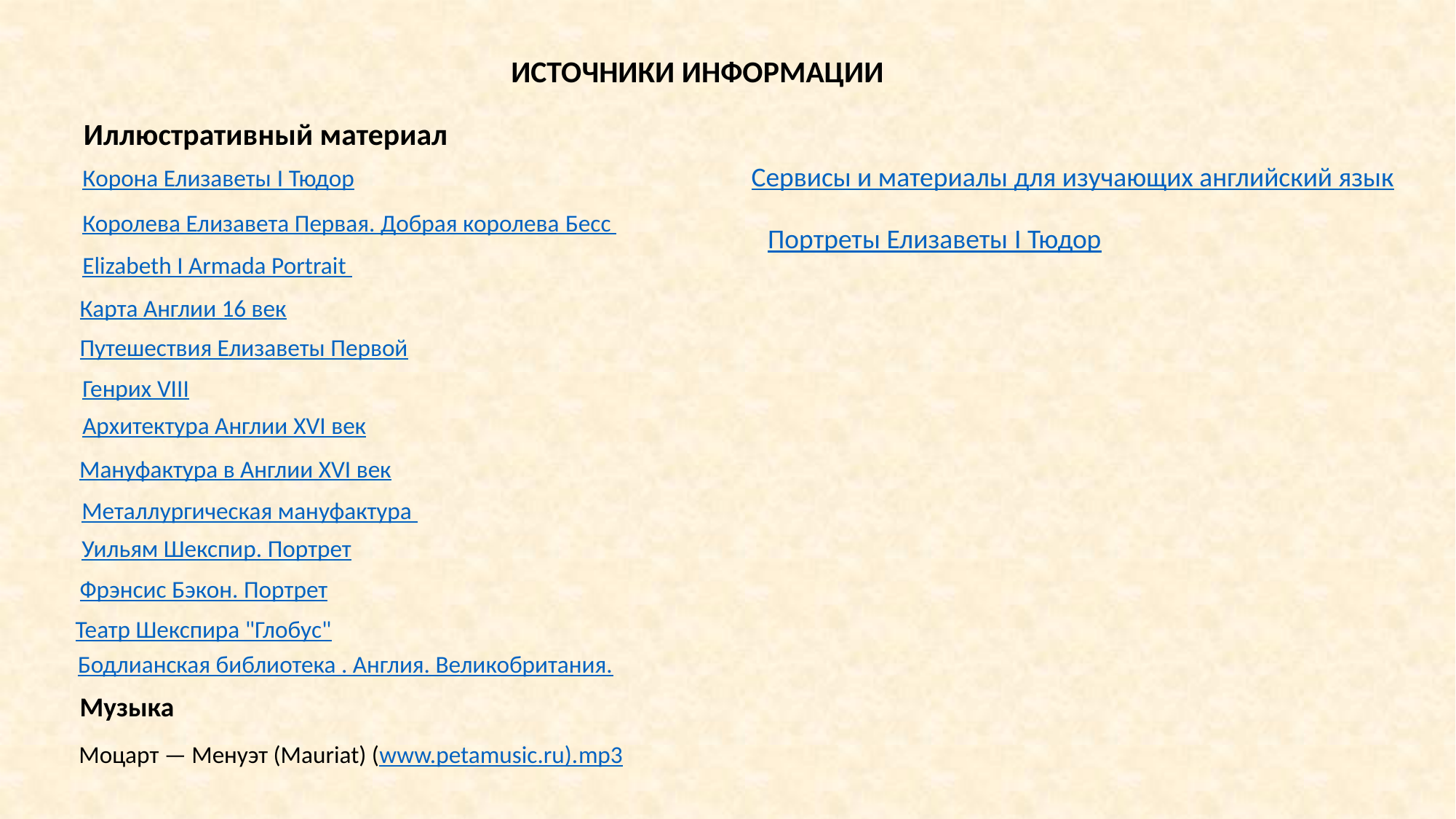

ИСТОЧНИКИ ИНФОРМАЦИИ
Иллюстративный материал
Сервисы и материалы для изучающих английский язык

Корона Елизаветы I Тюдор
Королева Елизавета Первая. Добрая королева Бесс
Портреты Елизаветы I Тюдор

Elizabeth I Armada Portrait
Карта Англии 16 век
Путешествия Елизаветы Первой
Генрих VIII
Архитектура Англии XVI век
Мануфактура в Англии XVI век
Металлургическая мануфактура
Уильям Шекспир. Портрет
Фрэнсис Бэкон. Портрет
Театр Шекспира "Глобус"
Бодлианская библиотека . Англия. Великобритания.

Музыка
Моцарт — Менуэт (Mauriat) (www.petamusic.ru).mp3